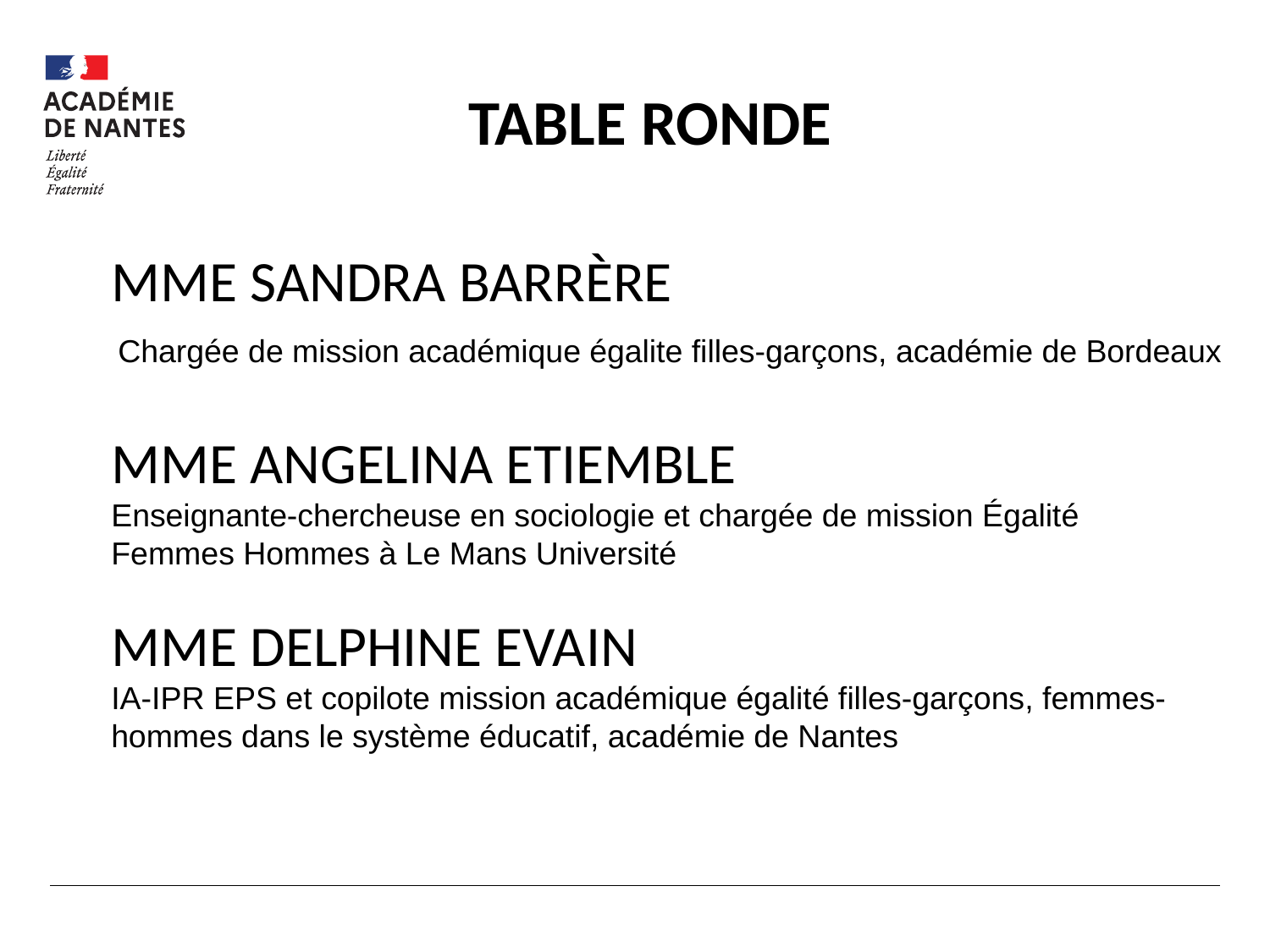

#
Table ronde

MME Sandra Barrère

Chargée de mission académique égalite filles-garçons, académie de Bordeaux
MME ANGELINA ETIEMBLE
Enseignante-chercheuse en sociologie et chargée de mission Égalité
Femmes Hommes à Le Mans Université

MME DELPHINE EVAIN
IA-IPR EPS et copilote mission académique égalité filles-garçons, femmes-hommes dans le système éducatif, académie de Nantes